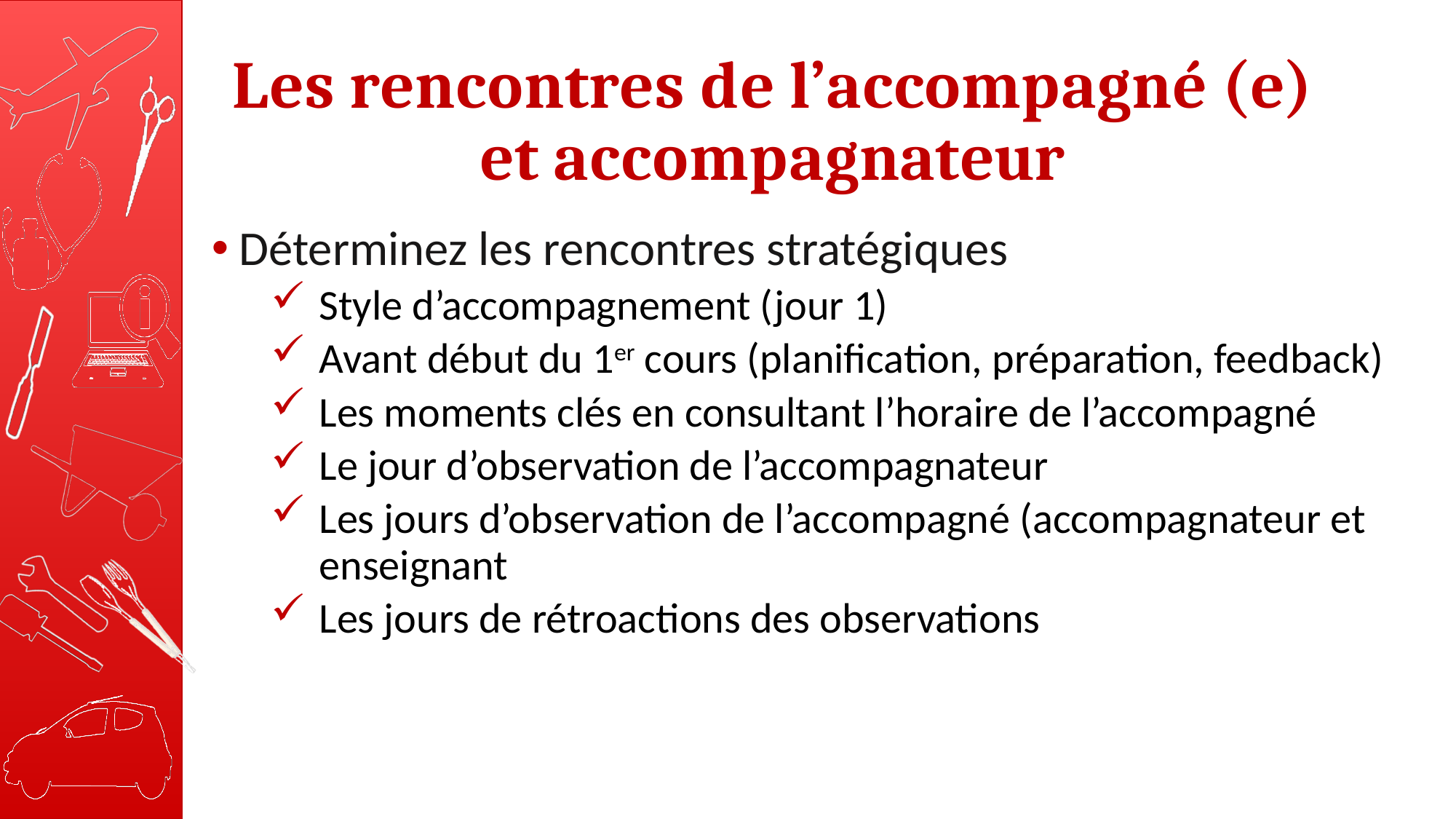

# Les rencontres de l’accompagné (e) et accompagnateur
Déterminez les rencontres stratégiques
Style d’accompagnement (jour 1)
Avant début du 1er cours (planification, préparation, feedback)
Les moments clés en consultant l’horaire de l’accompagné
Le jour d’observation de l’accompagnateur
Les jours d’observation de l’accompagné (accompagnateur et enseignant
Les jours de rétroactions des observations